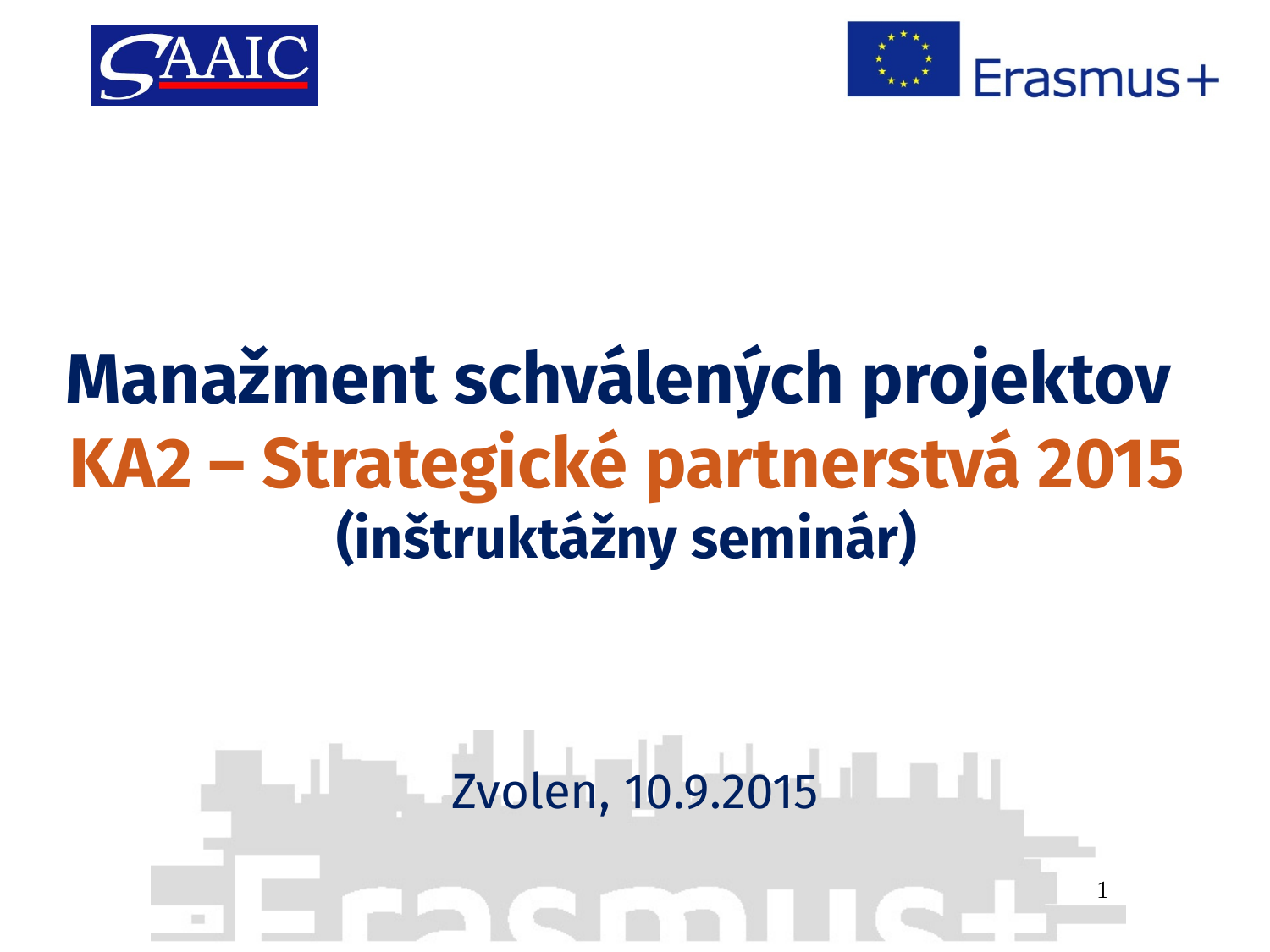

# Manažment schválených projektov KA2 – Strategické partnerstvá 2015 (inštruktážny seminár)
Zvolen, 10.9.2015
1